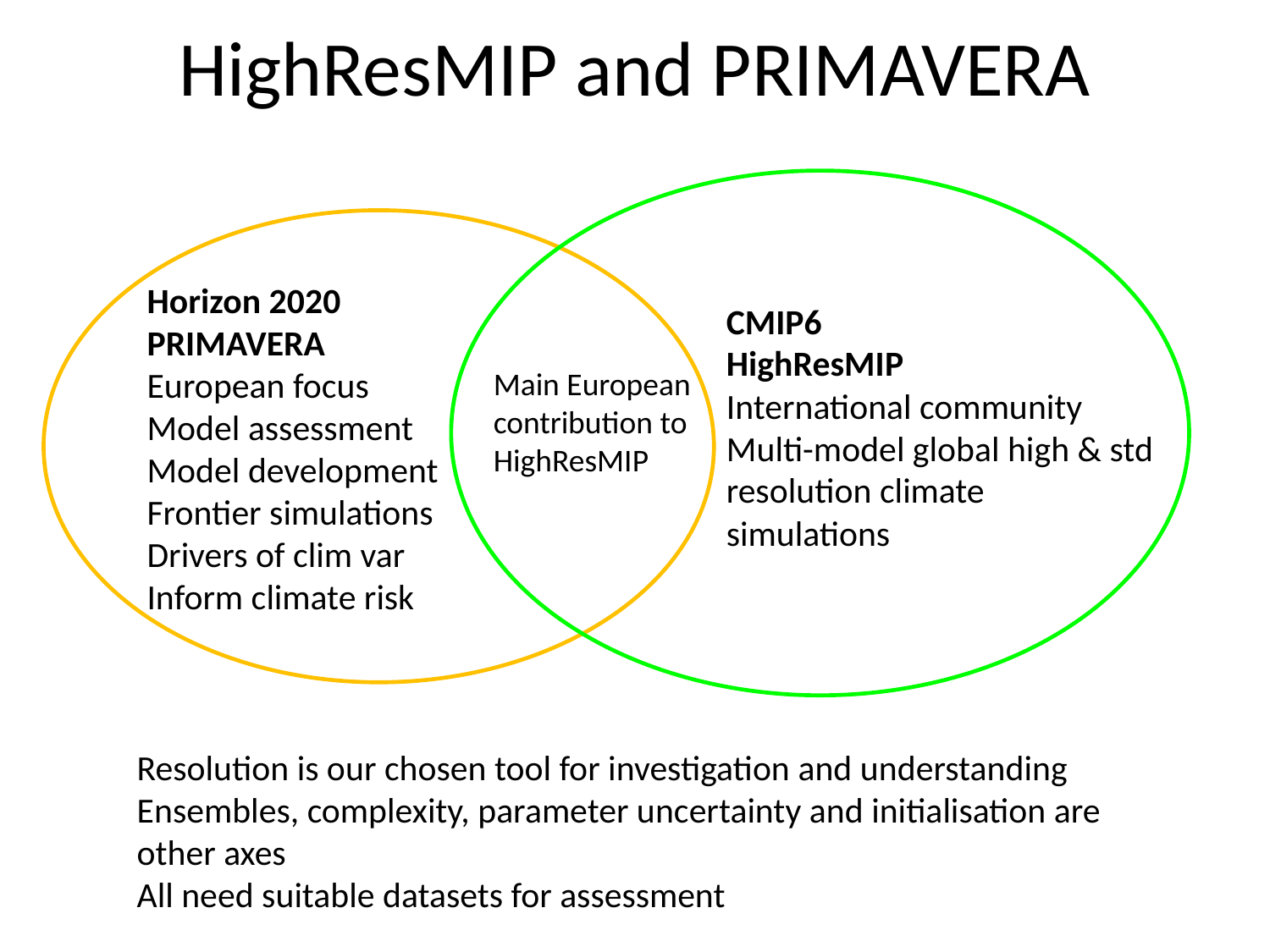

# HighResMIP and PRIMAVERA

Horizon 2020
PRIMAVERA
European focus
Model assessment
Model development
Frontier simulations
Drivers of clim var
Inform climate risk
CMIP6
HighResMIP
International community
Multi-model global high & std resolution climate simulations
Main European
contribution to
HighResMIP
Resolution is our chosen tool for investigation and understanding
Ensembles, complexity, parameter uncertainty and initialisation are other axes
All need suitable datasets for assessment